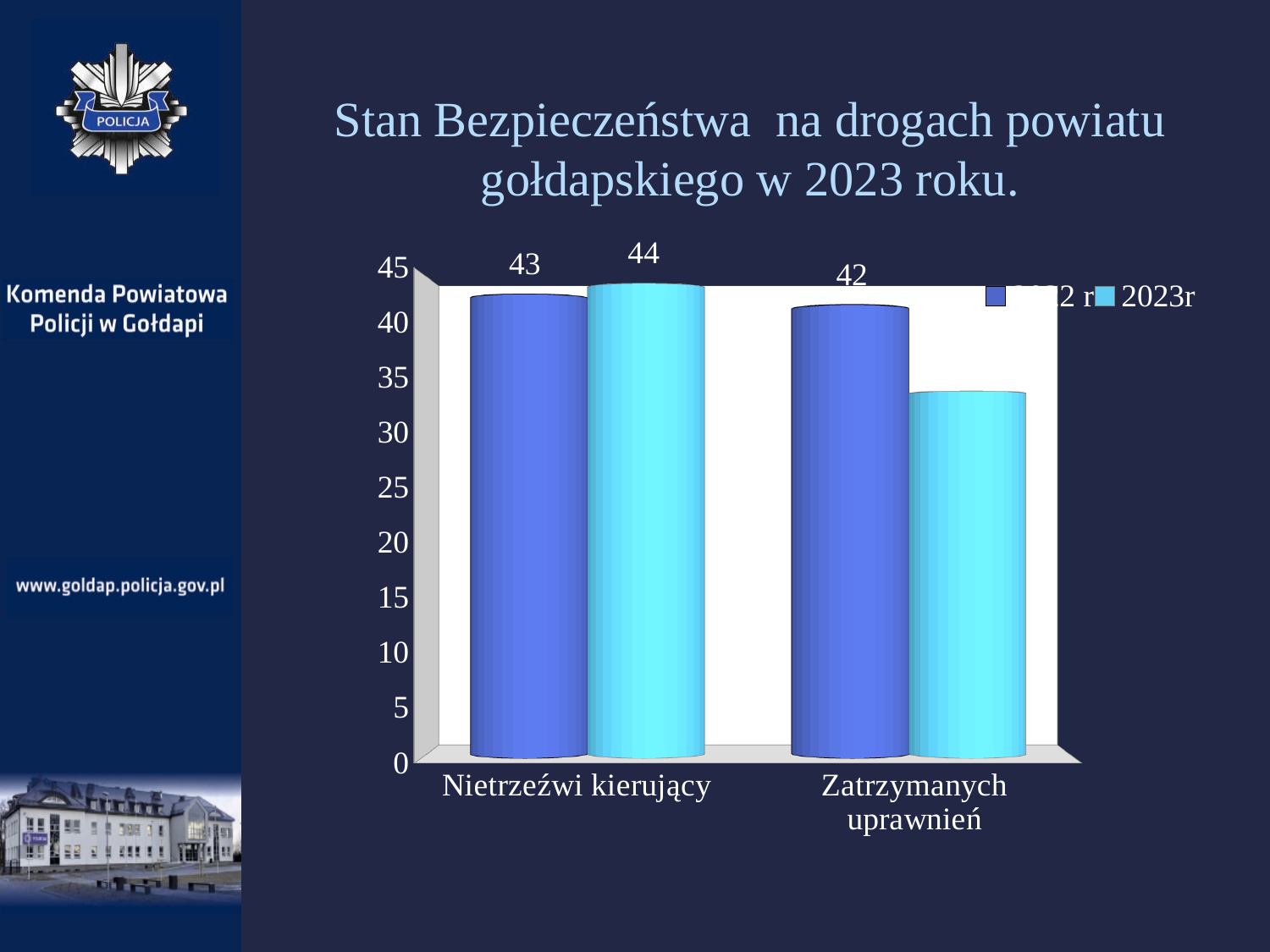

# Stan Bezpieczeństwa  na drogach powiatu gołdapskiego w 2023 roku.

[unsupported chart]